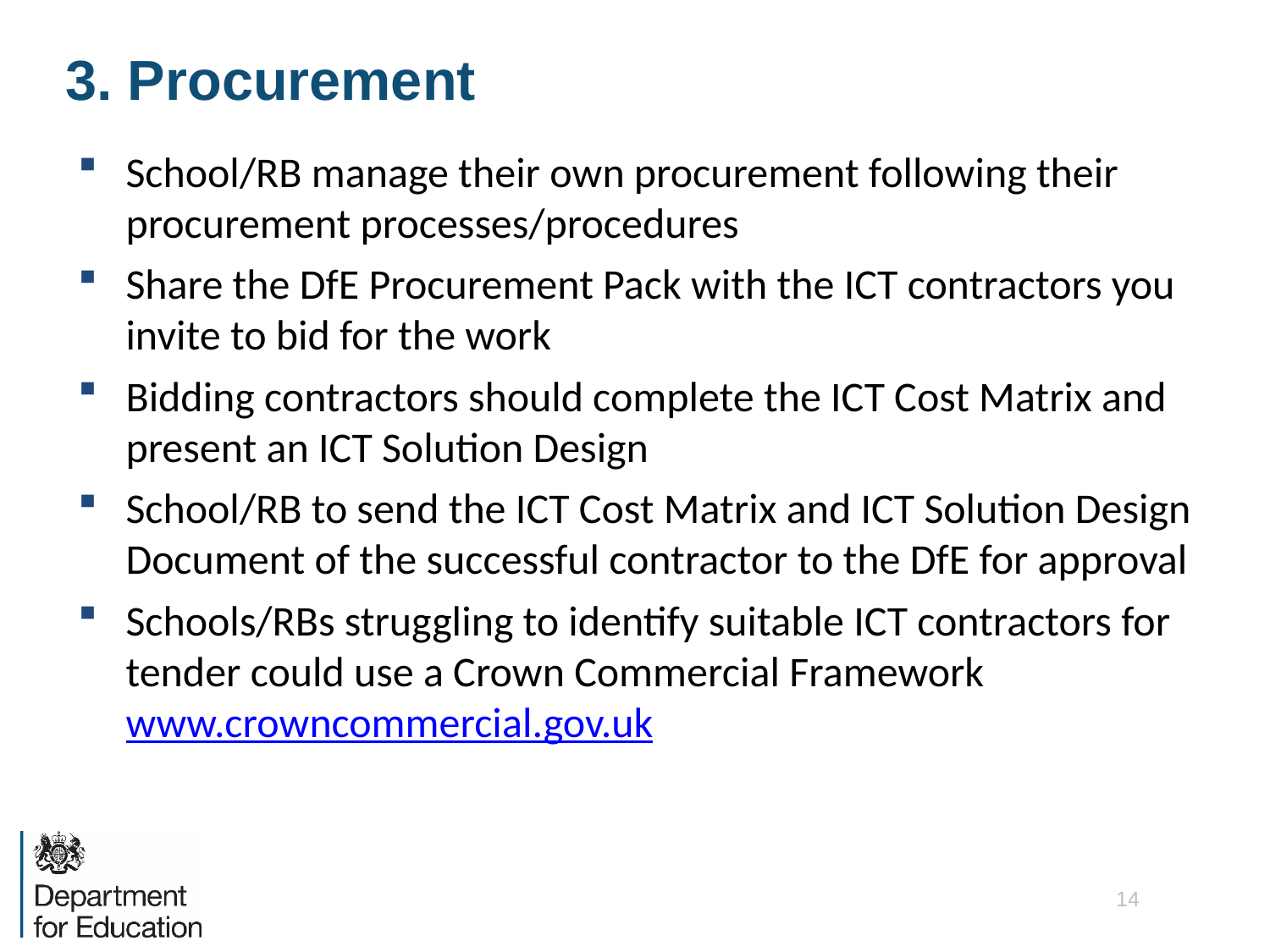

# 3. Procurement
School/RB manage their own procurement following their procurement processes/procedures
Share the DfE Procurement Pack with the ICT contractors you invite to bid for the work
Bidding contractors should complete the ICT Cost Matrix and present an ICT Solution Design
School/RB to send the ICT Cost Matrix and ICT Solution Design Document of the successful contractor to the DfE for approval
Schools/RBs struggling to identify suitable ICT contractors for tender could use a Crown Commercial Framework www.crowncommercial.gov.uk
14